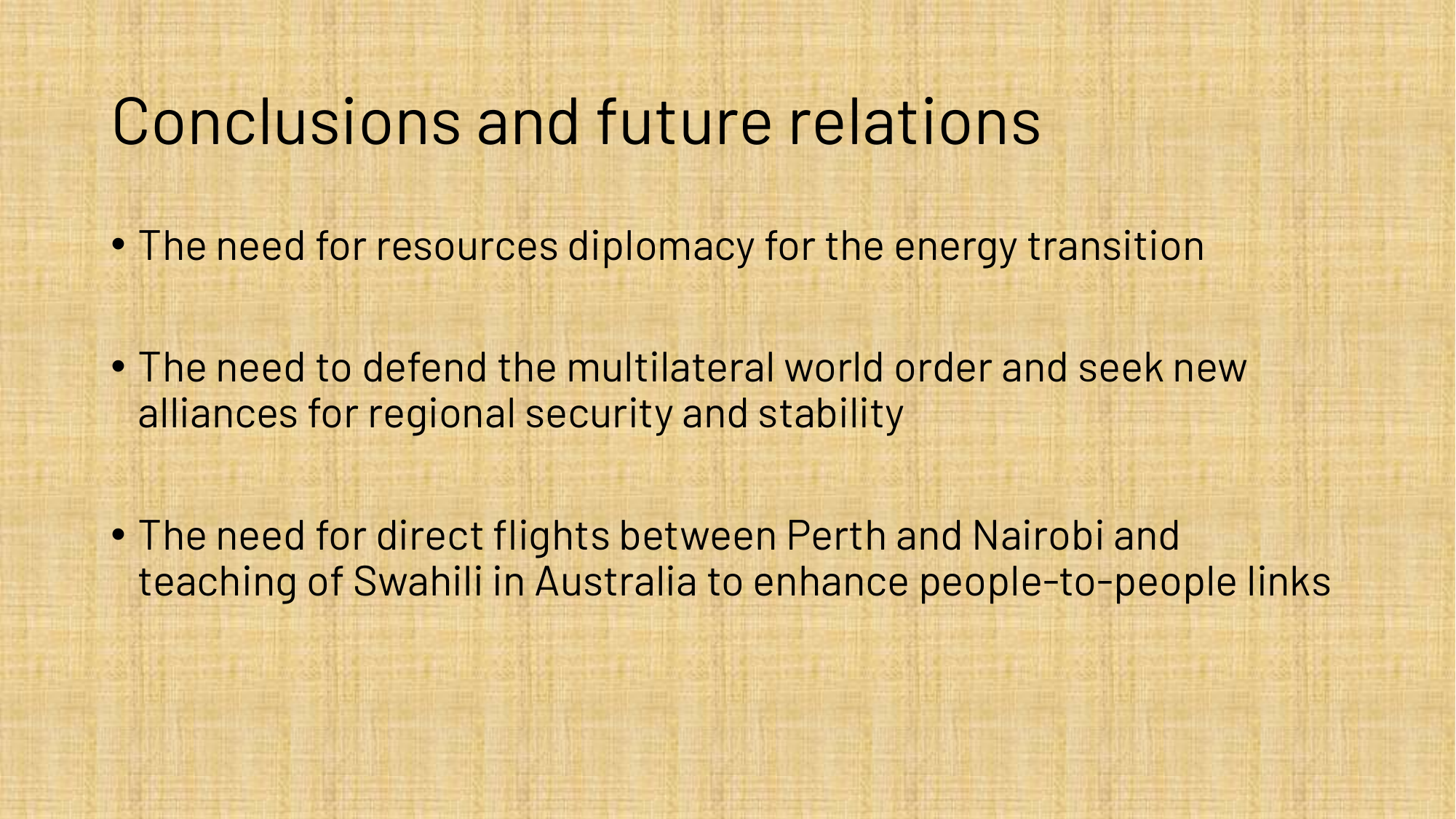

# Conclusions and future relations
The need for resources diplomacy for the energy transition

The need to defend the multilateral world order and seek new alliances for regional security and stability

The need for direct flights between Perth and Nairobi and teaching of Swahili in Australia to enhance people-to-people links